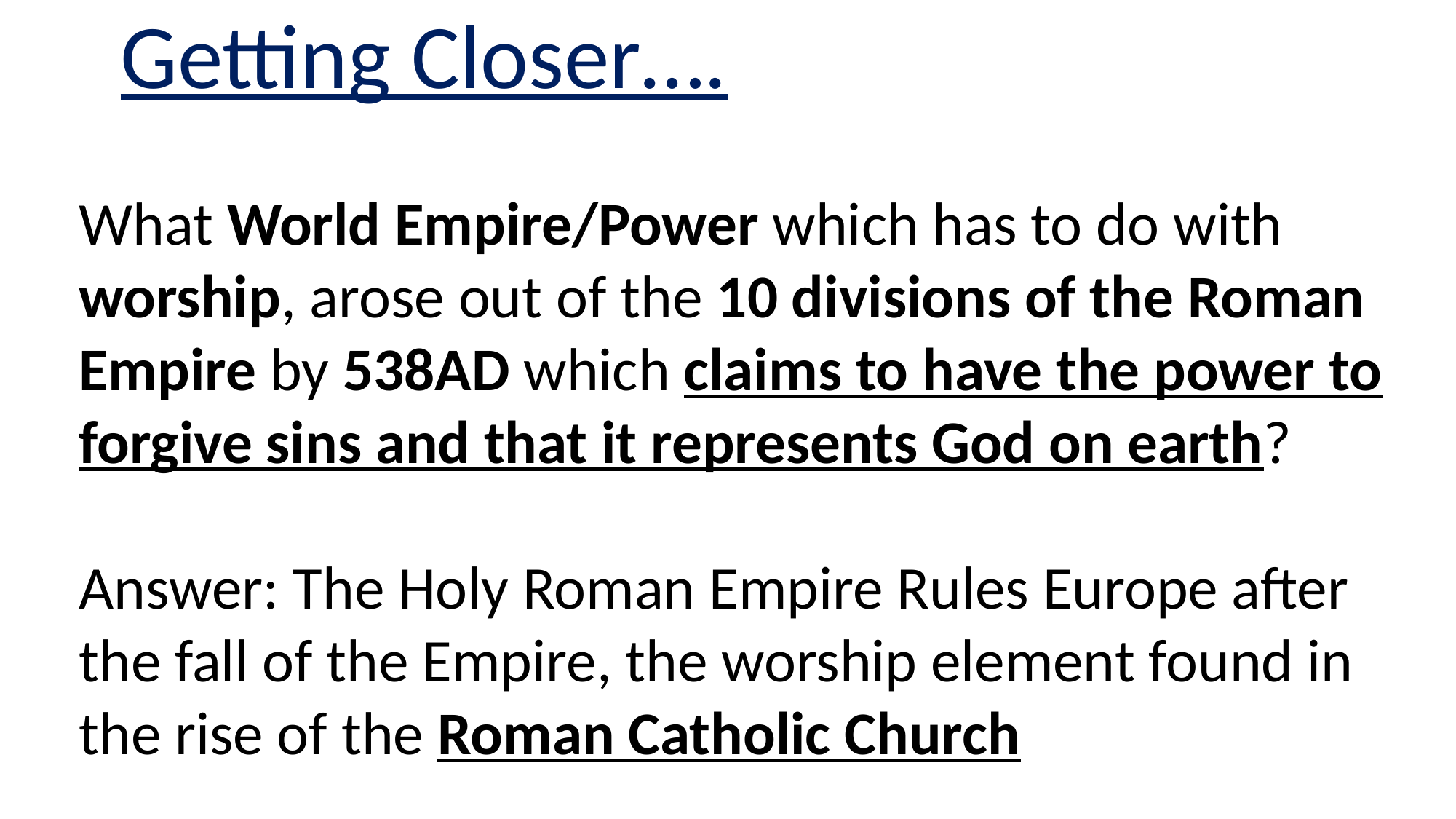

# Getting Closer….
What World Empire/Power which has to do with worship, arose out of the 10 divisions of the Roman Empire by 538AD which claims to have the power to forgive sins and that it represents God on earth?

Answer: The Holy Roman Empire Rules Europe after the fall of the Empire, the worship element found in the rise of the Roman Catholic Church